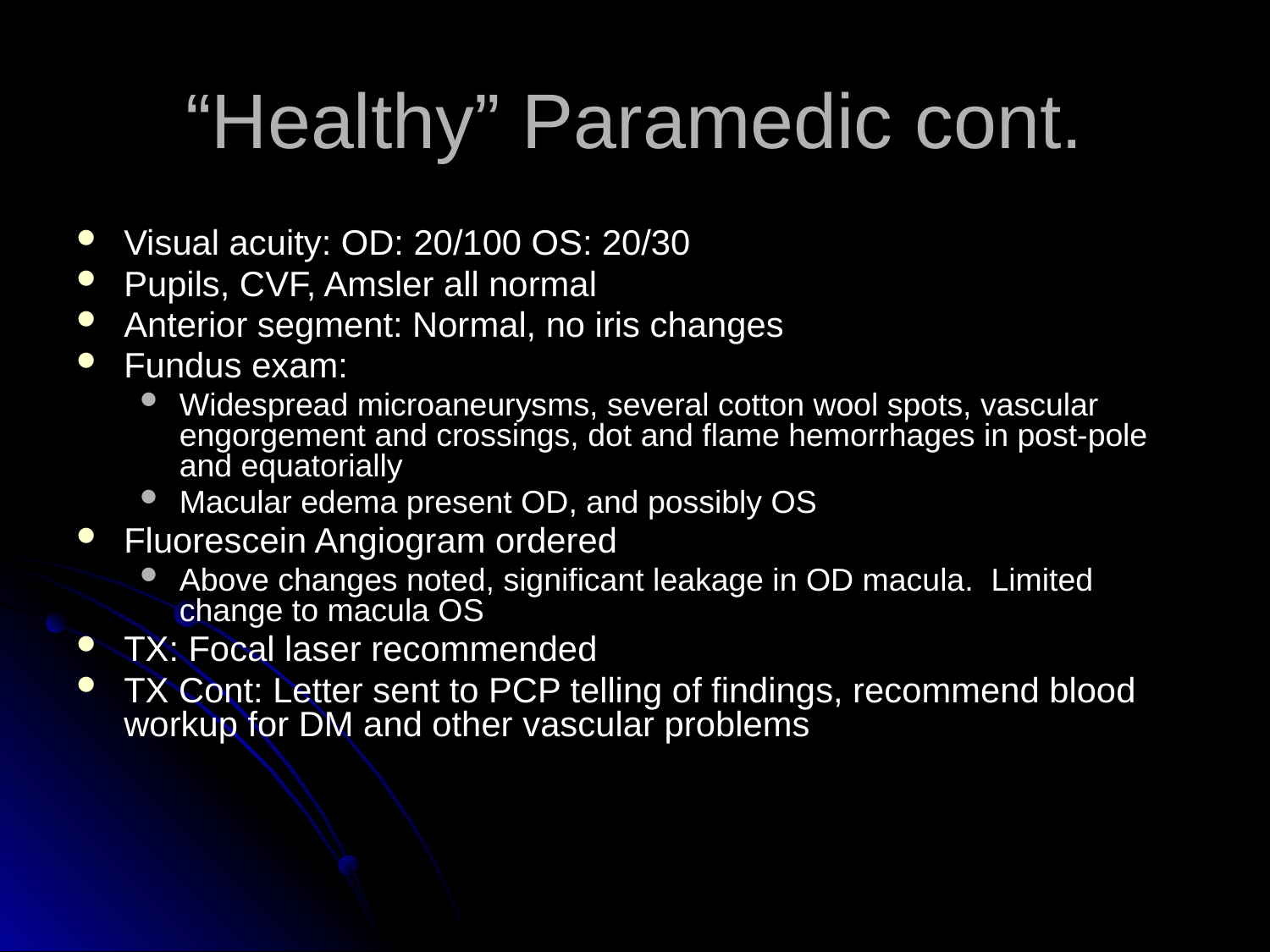

# “Healthy” Paramedic cont.
Visual acuity: OD: 20/100 OS: 20/30
Pupils, CVF, Amsler all normal
Anterior segment: Normal, no iris changes
Fundus exam:
Widespread microaneurysms, several cotton wool spots, vascular engorgement and crossings, dot and flame hemorrhages in post-pole and equatorially
Macular edema present OD, and possibly OS
Fluorescein Angiogram ordered
Above changes noted, significant leakage in OD macula.  Limited change to macula OS
TX: Focal laser recommended
TX Cont: Letter sent to PCP telling of findings, recommend blood workup for DM and other vascular problems